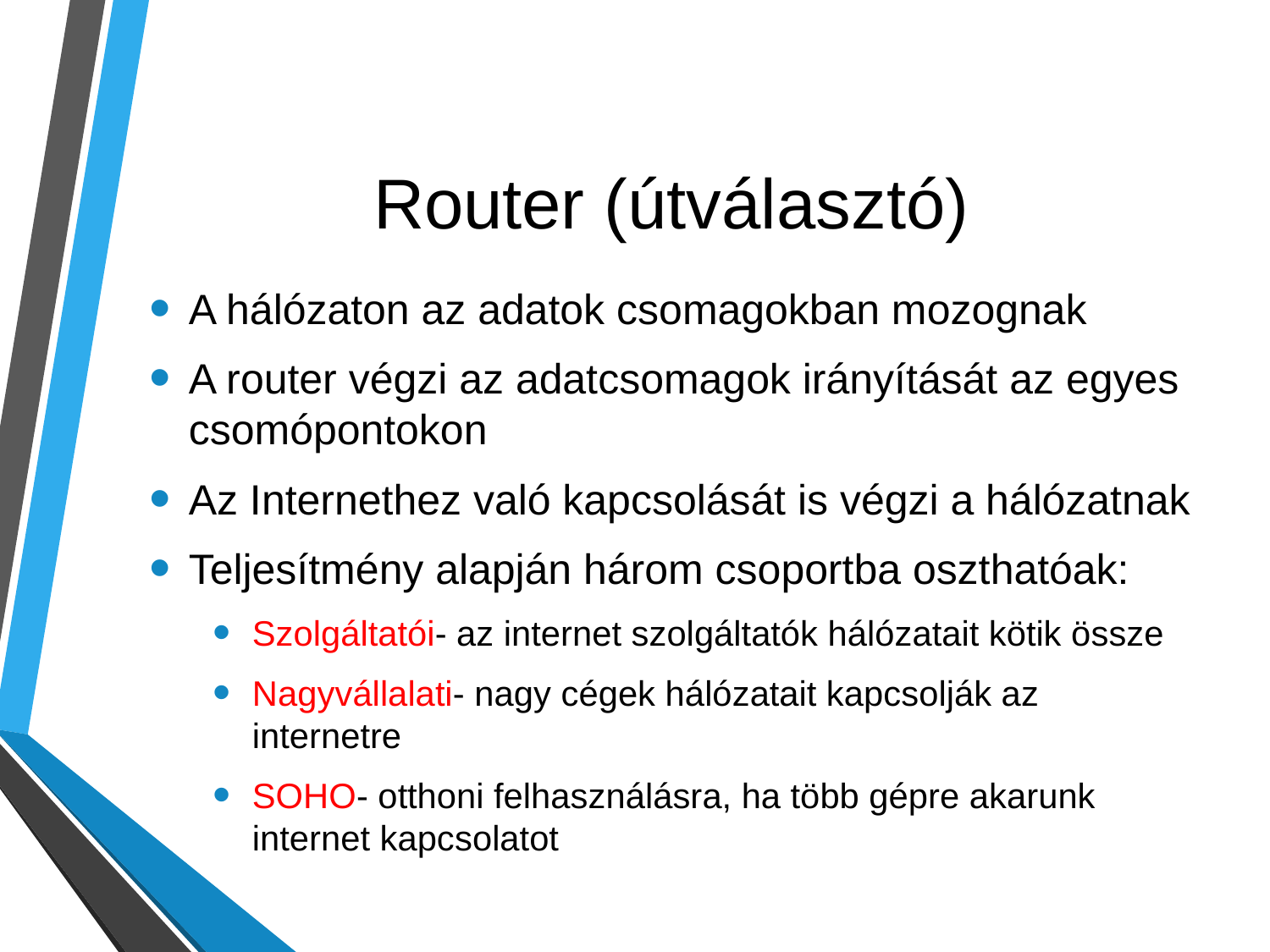

# Router (útválasztó)
A hálózaton az adatok csomagokban mozognak
A router végzi az adatcsomagok irányítását az egyes csomópontokon
Az Internethez való kapcsolását is végzi a hálózatnak
Teljesítmény alapján három csoportba oszthatóak:
Szolgáltatói- az internet szolgáltatók hálózatait kötik össze
Nagyvállalati- nagy cégek hálózatait kapcsolják az internetre
SOHO- otthoni felhasználásra, ha több gépre akarunk internet kapcsolatot